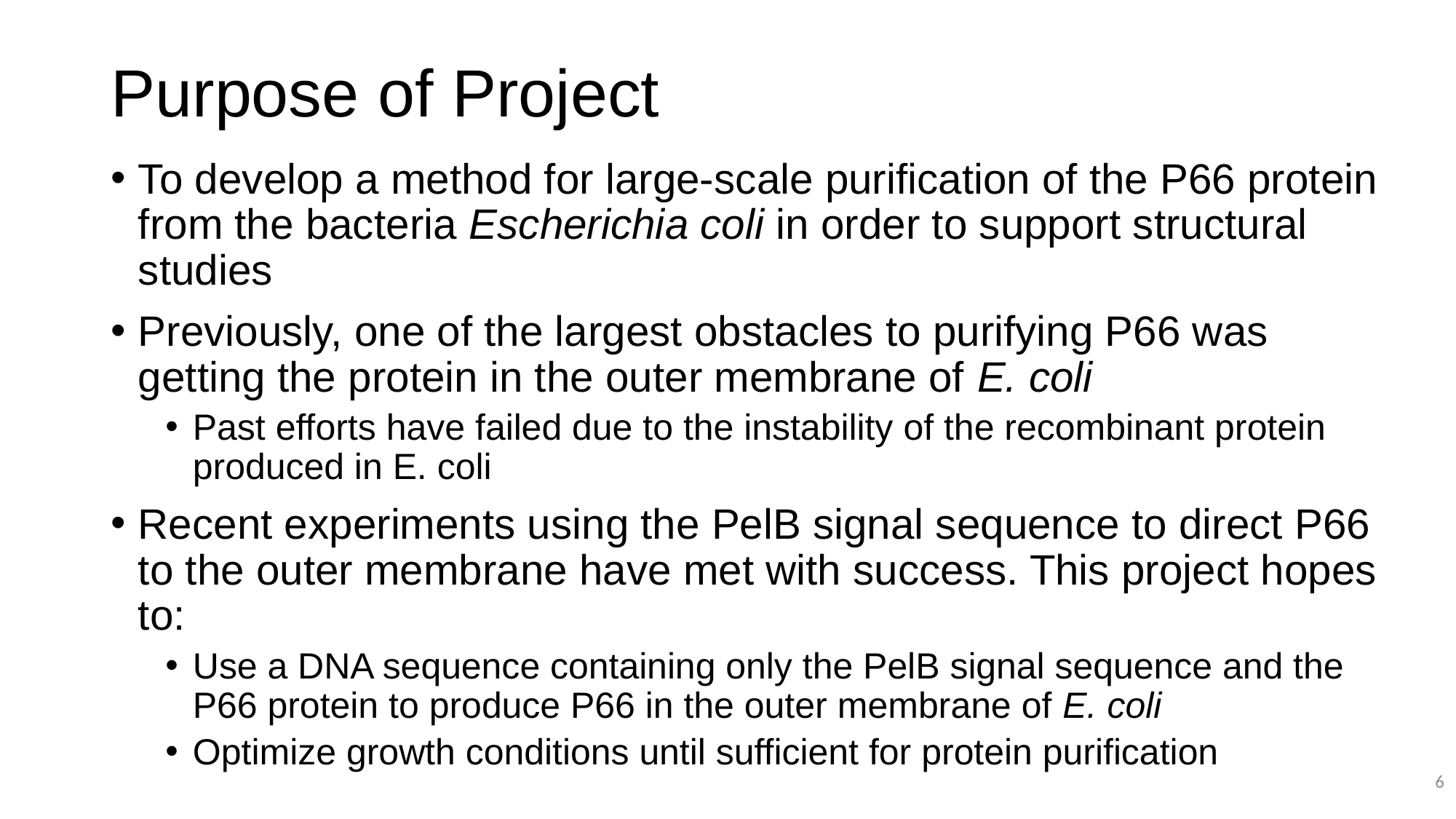

# Purpose of Project
To develop a method for large-scale purification of the P66 protein from the bacteria Escherichia coli in order to support structural studies
Previously, one of the largest obstacles to purifying P66 was getting the protein in the outer membrane of E. coli
Past efforts have failed due to the instability of the recombinant protein produced in E. coli
Recent experiments using the PelB signal sequence to direct P66 to the outer membrane have met with success. This project hopes to:
Use a DNA sequence containing only the PelB signal sequence and the P66 protein to produce P66 in the outer membrane of E. coli
Optimize growth conditions until sufficient for protein purification
6